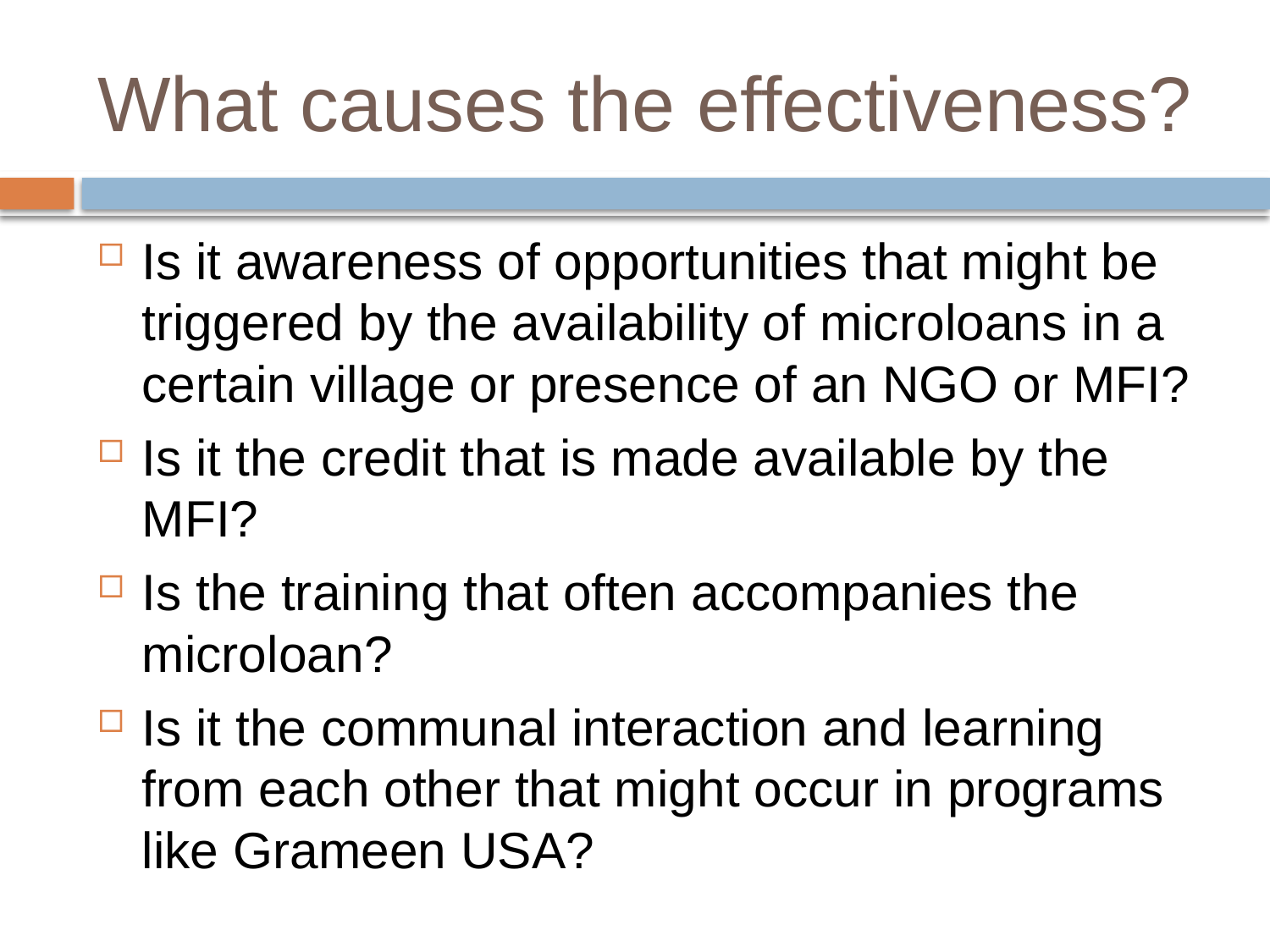

# What causes the effectiveness?
Is it awareness of opportunities that might be triggered by the availability of microloans in a certain village or presence of an NGO or MFI?
Is it the credit that is made available by the MFI?
Is the training that often accompanies the microloan?
Is it the communal interaction and learning from each other that might occur in programs like Grameen USA?